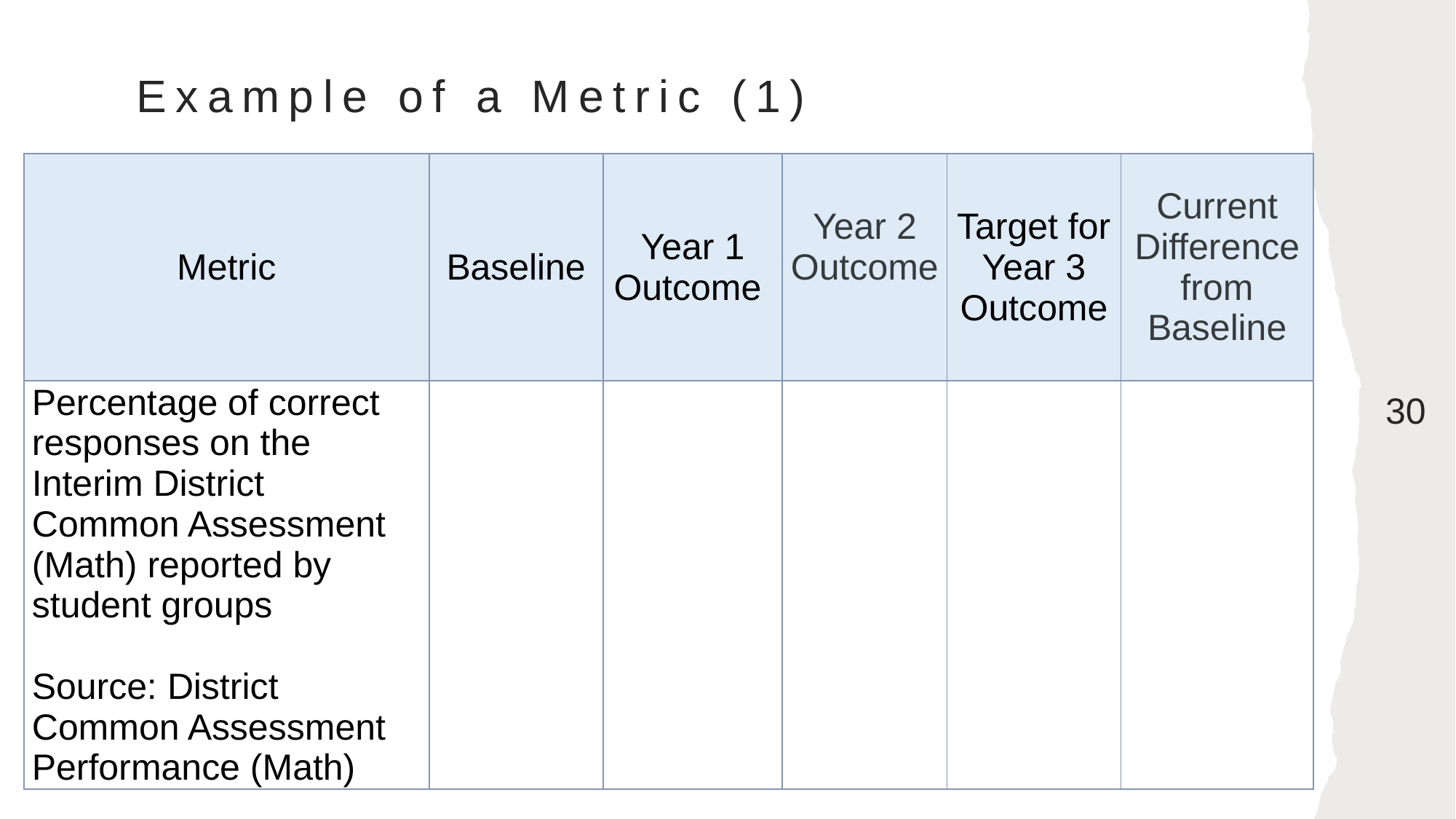

# Example of a Metric (1)
| Metric | Baseline | Year 1 Outcome | Year 2 Outcome | Target for Year 3 Outcome | Current Difference from Baseline |
| --- | --- | --- | --- | --- | --- |
| Percentage of correct responses on the Interim District Common Assessment (Math) reported by student groups Source: District Common Assessment Performance (Math) |  |  |  |  |  |
30